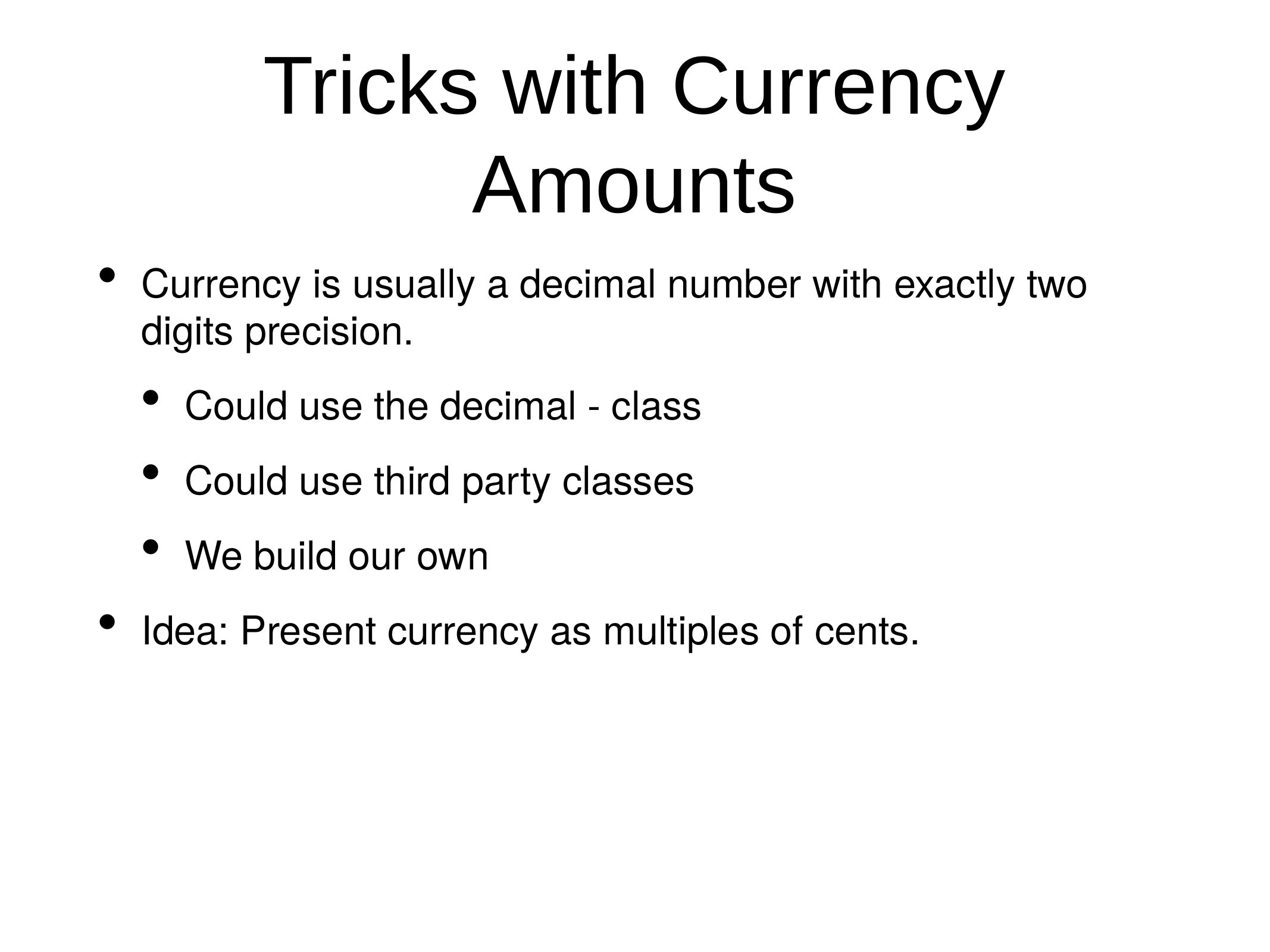

# Tricks with Currency Amounts
Currency is usually a decimal number with exactly two digits precision.
Could use the decimal - class
Could use third party classes
We build our own
Idea: Present currency as multiples of cents.